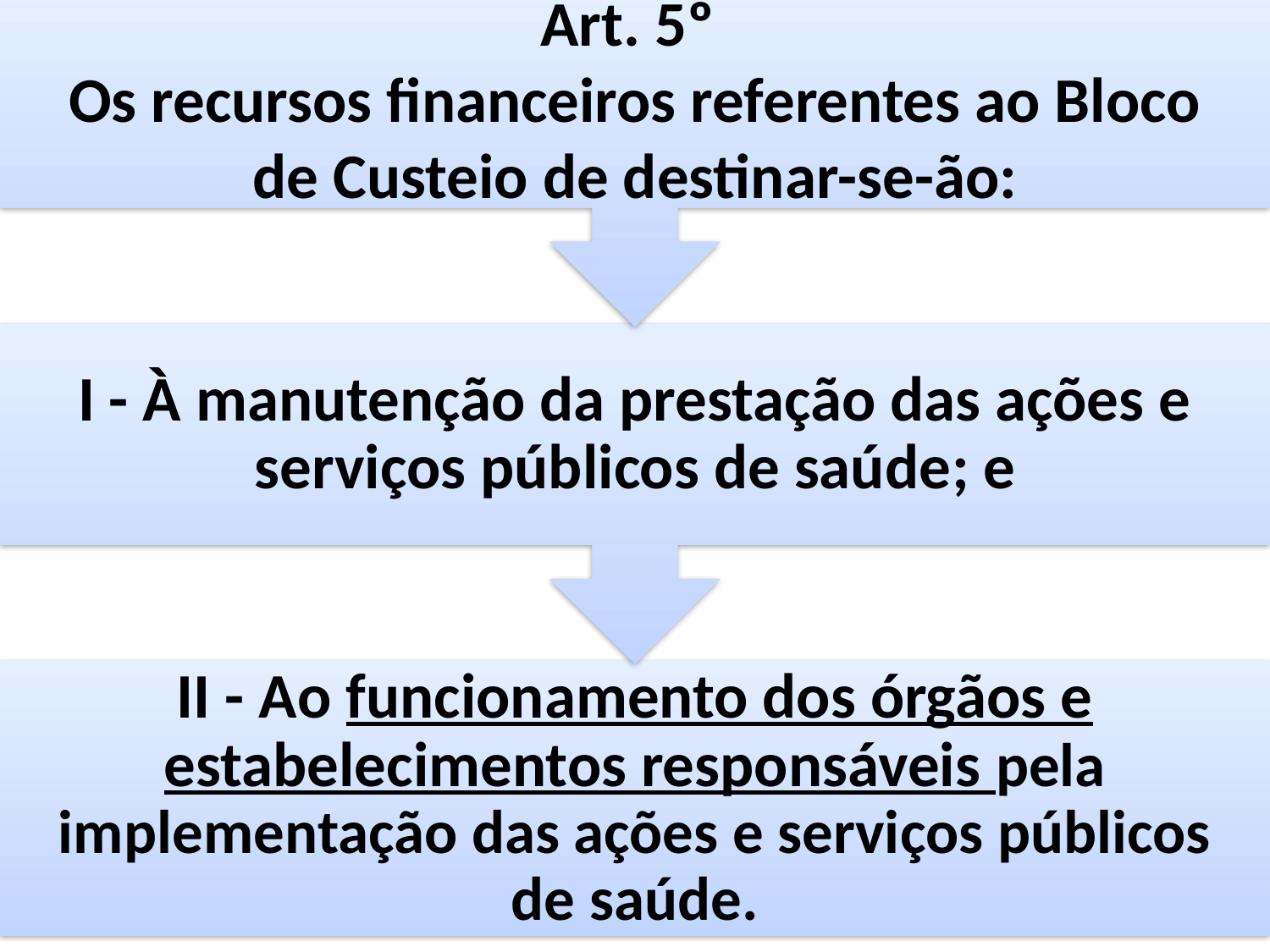

II - Ao funcionamento dos órgãos e estabelecimentos responsáveis pela implementação das ações e serviços públicos de saúde.
­I - À manutenção da prestação das ações e serviços públicos de saúde; e
Art. 5º
Os recursos financeiros referentes ao Bloco de Custeio de destinar­-se­-ão: